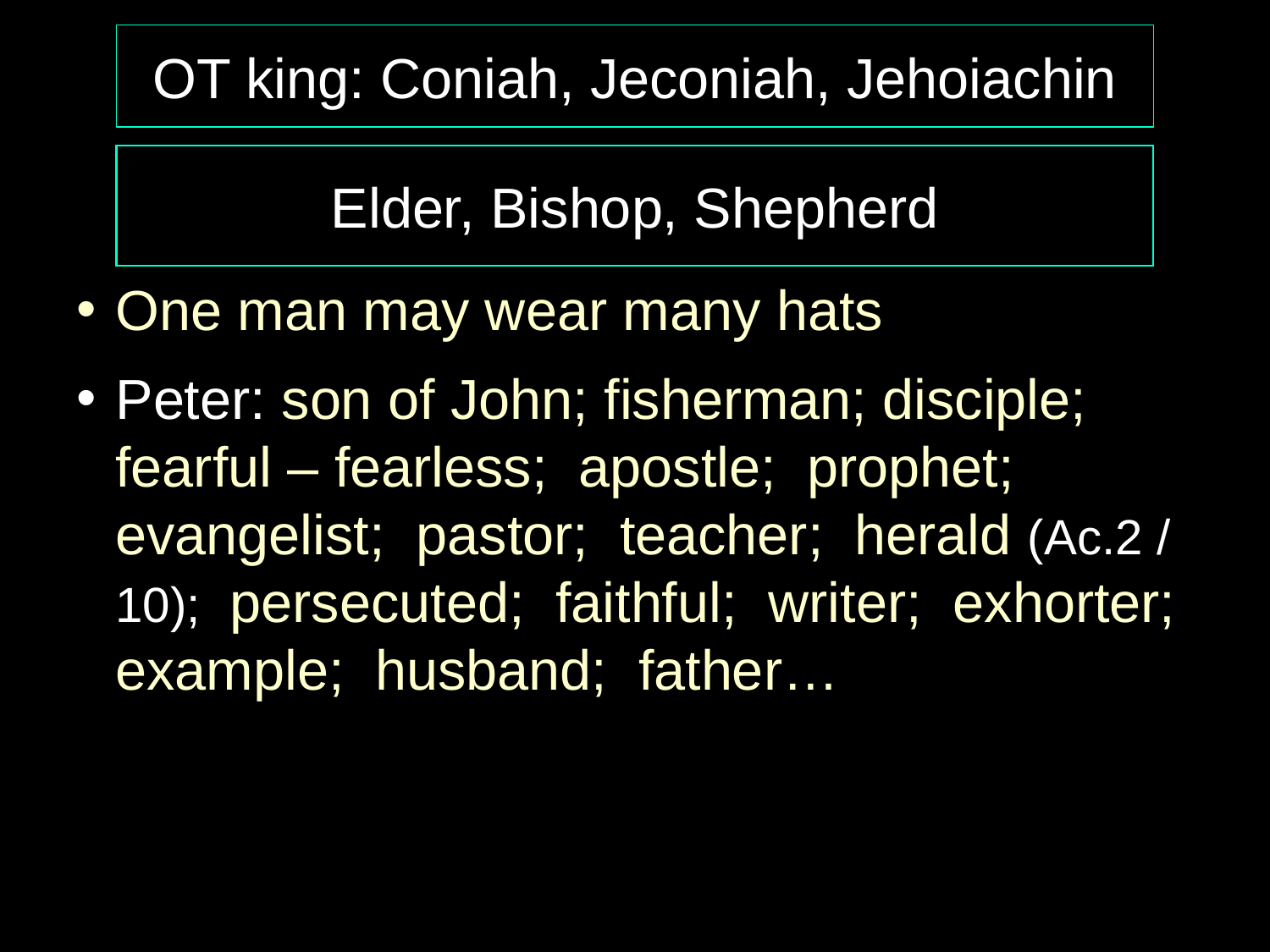

OT king: Coniah, Jeconiah, Jehoiachin
Elder, Bishop, Shepherd

One man may wear many hats
Peter: son of John; fisherman; disciple; fearful – fearless;  apostle;  prophet;  evangelist;  pastor;  teacher;  herald (Ac.2 / 10);  persecuted;  faithful;  writer;  exhorter;  example;  husband;  father…